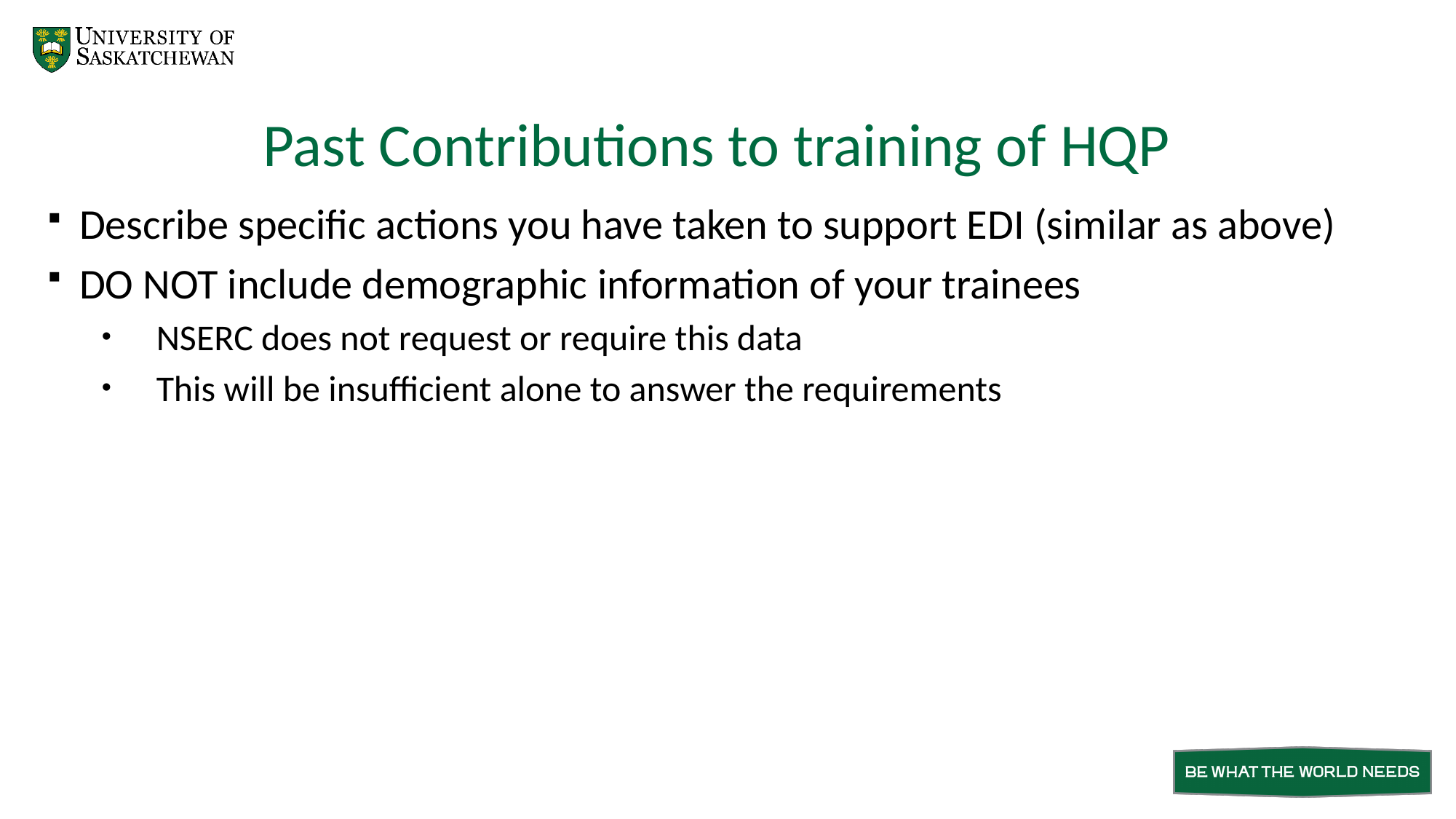

# Past Contributions to training of HQP
Describe specific actions you have taken to support EDI (similar as above)
DO NOT include demographic information of your trainees
NSERC does not request or require this data
This will be insufficient alone to answer the requirements